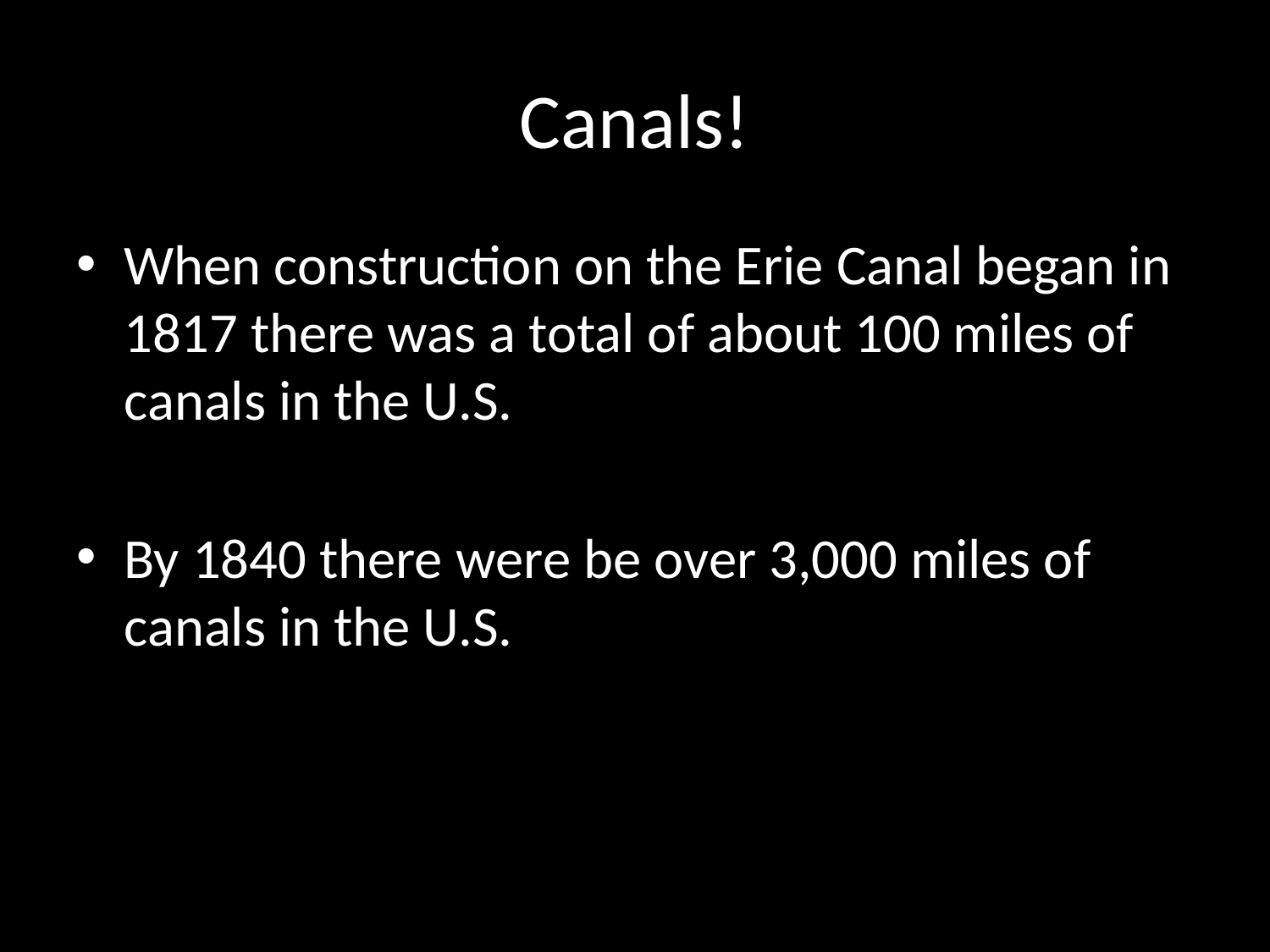

# Canals!
When construction on the Erie Canal began in 1817 there was a total of about 100 miles of canals in the U.S.

By 1840 there were be over 3,000 miles of canals in the U.S.